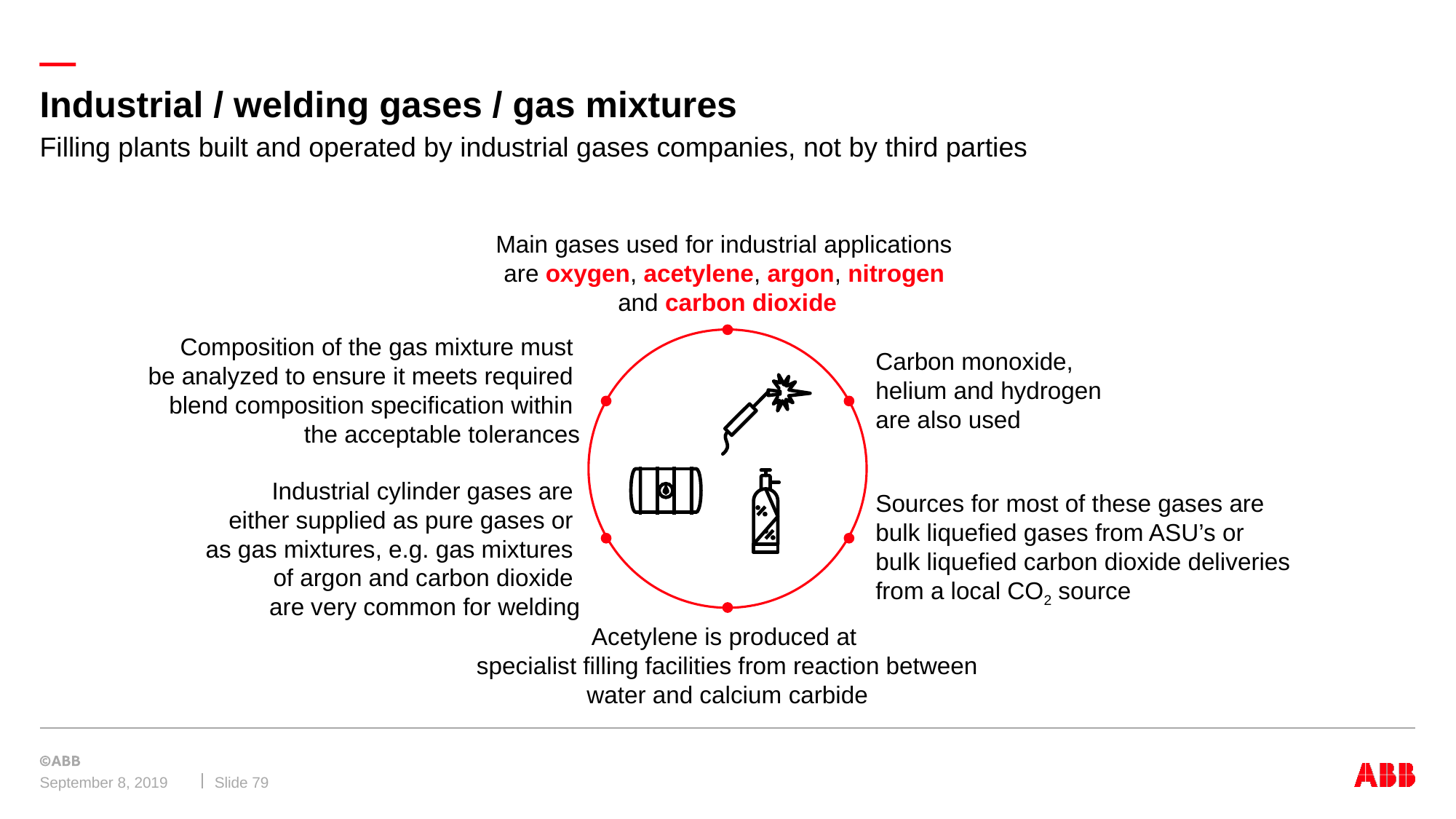

# Industrial / welding gases / gas mixtures
Filling plants built and operated by industrial gases companies, not by third parties
Main gases used for industrial applications
are oxygen, acetylene, argon, nitrogen
and carbon dioxide

Composition of the gas mixture must
be analyzed to ensure it meets required
blend composition specification within
the acceptable tolerances
Carbon monoxide,
helium and hydrogen
are also used

Industrial cylinder gases are
either supplied as pure gases or
as gas mixtures, e.g. gas mixtures
of argon and carbon dioxide
are very common for welding
Sources for most of these gases are
bulk liquefied gases from ASU’s or
bulk liquefied carbon dioxide deliveries
from a local CO2 source

Acetylene is produced at
specialist filling facilities from reaction between water and calcium carbide

Slide 79
September 8, 2019